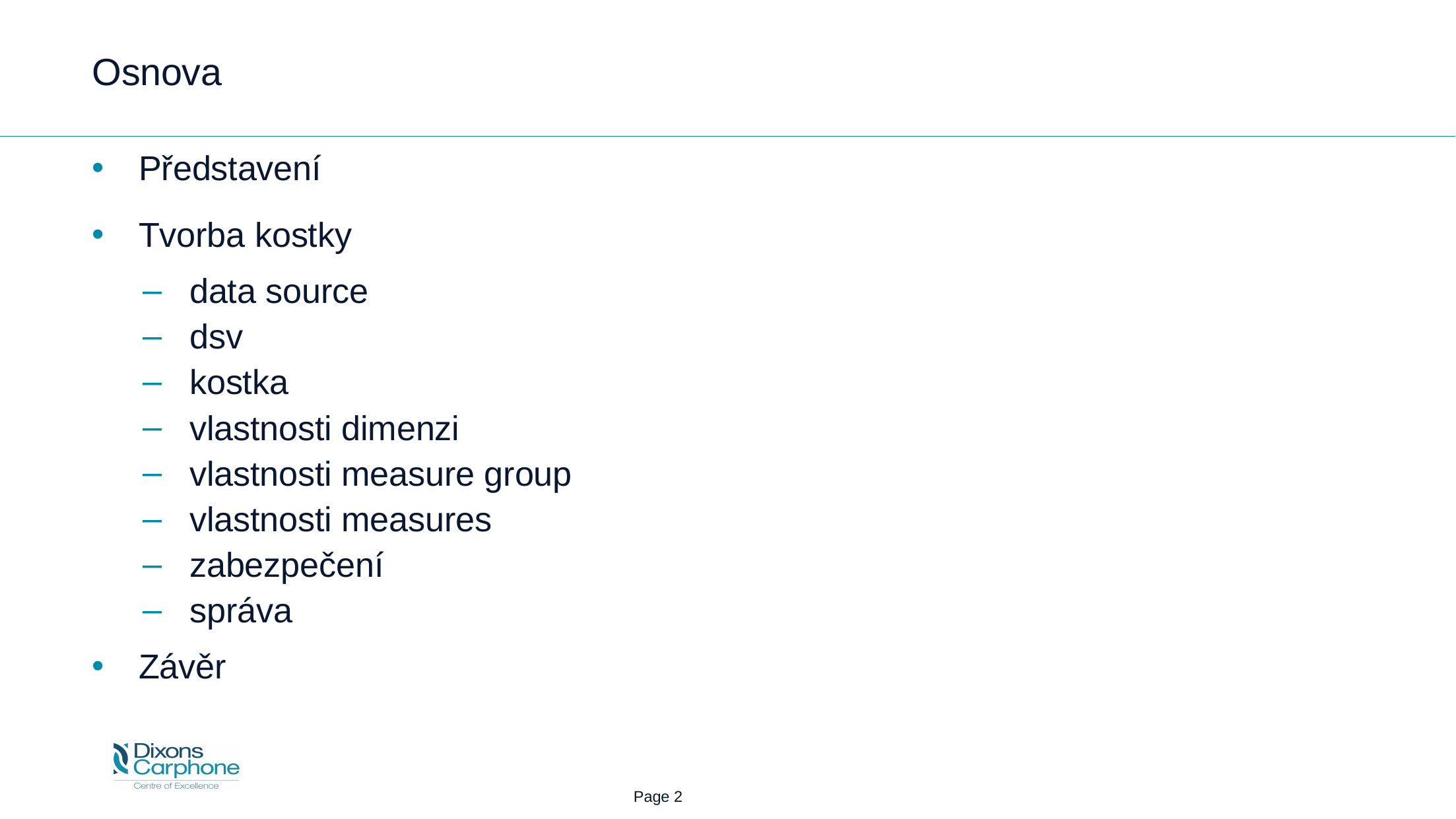

# Osnova
Představení
Tvorba kostky
data source
dsv
kostka
vlastnosti dimenzi
vlastnosti measure group
vlastnosti measures
zabezpečení
správa
Závěr

 Page 2